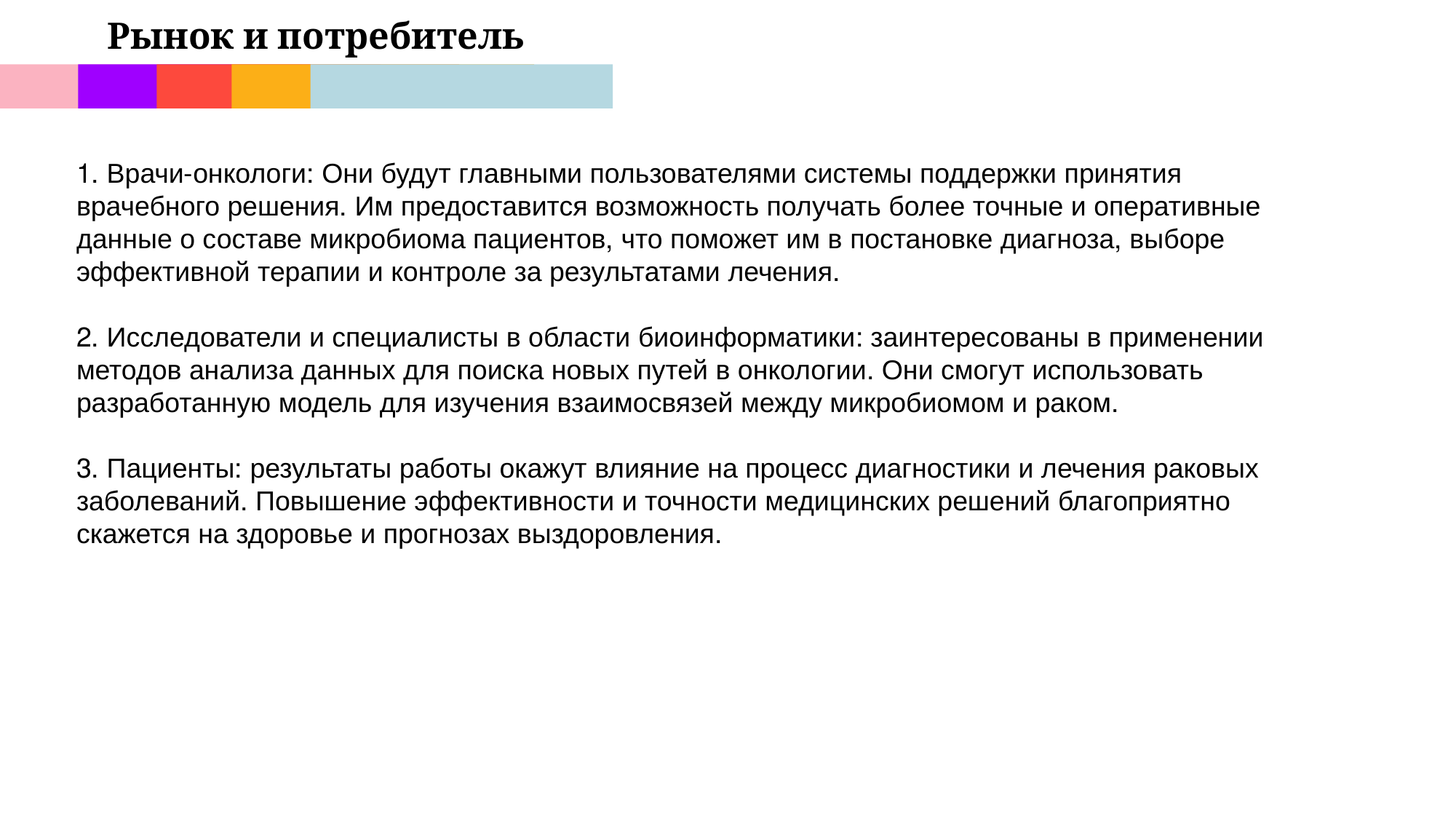

Рынок и потребитель
#

1. Врачи-онкологи: Они будут главными пользователями системы поддержки принятия врачебного решения. Им предоставится возможность получать более точные и оперативные данные о составе микробиома пациентов, что поможет им в постановке диагноза, выборе эффективной терапии и контроле за результатами лечения.

2. Исследователи и специалисты в области биоинформатики: заинтересованы в применении методов анализа данных для поиска новых путей в онкологии. Они смогут использовать разработанную модель для изучения взаимосвязей между микробиомом и раком.

3. Пациенты: результаты работы окажут влияние на процесс диагностики и лечения раковых заболеваний. Повышение эффективности и точности медицинских решений благоприятно скажется на здоровье и прогнозах выздоровления.